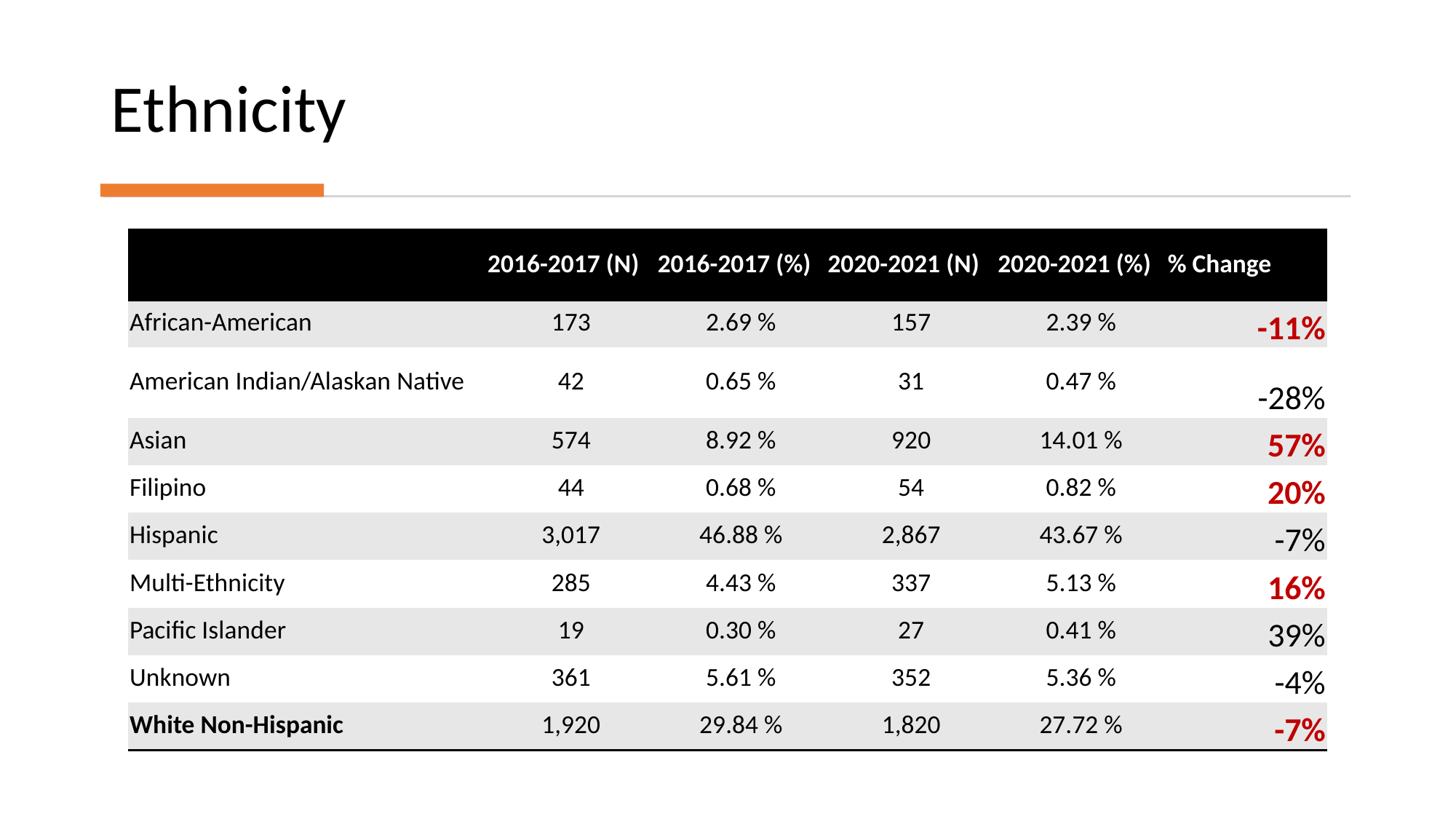

# Ethnicity

|  | 2016-2017 (N) | 2016-2017 (%) | 2020-2021 (N) | 2020-2021 (%) | % Change |
| --- | --- | --- | --- | --- | --- |
| African-American | 173 | 2.69 % | 157 | 2.39 % | -11% |
| American Indian/Alaskan Native | 42 | 0.65 % | 31 | 0.47 % | -28% |
| Asian | 574 | 8.92 % | 920 | 14.01 % | 57% |
| Filipino | 44 | 0.68 % | 54 | 0.82 % | 20% |
| Hispanic | 3,017 | 46.88 % | 2,867 | 43.67 % | -7% |
| Multi-Ethnicity | 285 | 4.43 % | 337 | 5.13 % | 16% |
| Pacific Islander | 19 | 0.30 % | 27 | 0.41 % | 39% |
| Unknown | 361 | 5.61 % | 352 | 5.36 % | -4% |
| White Non-Hispanic | 1,920 | 29.84 % | 1,820 | 27.72 % | -7% |